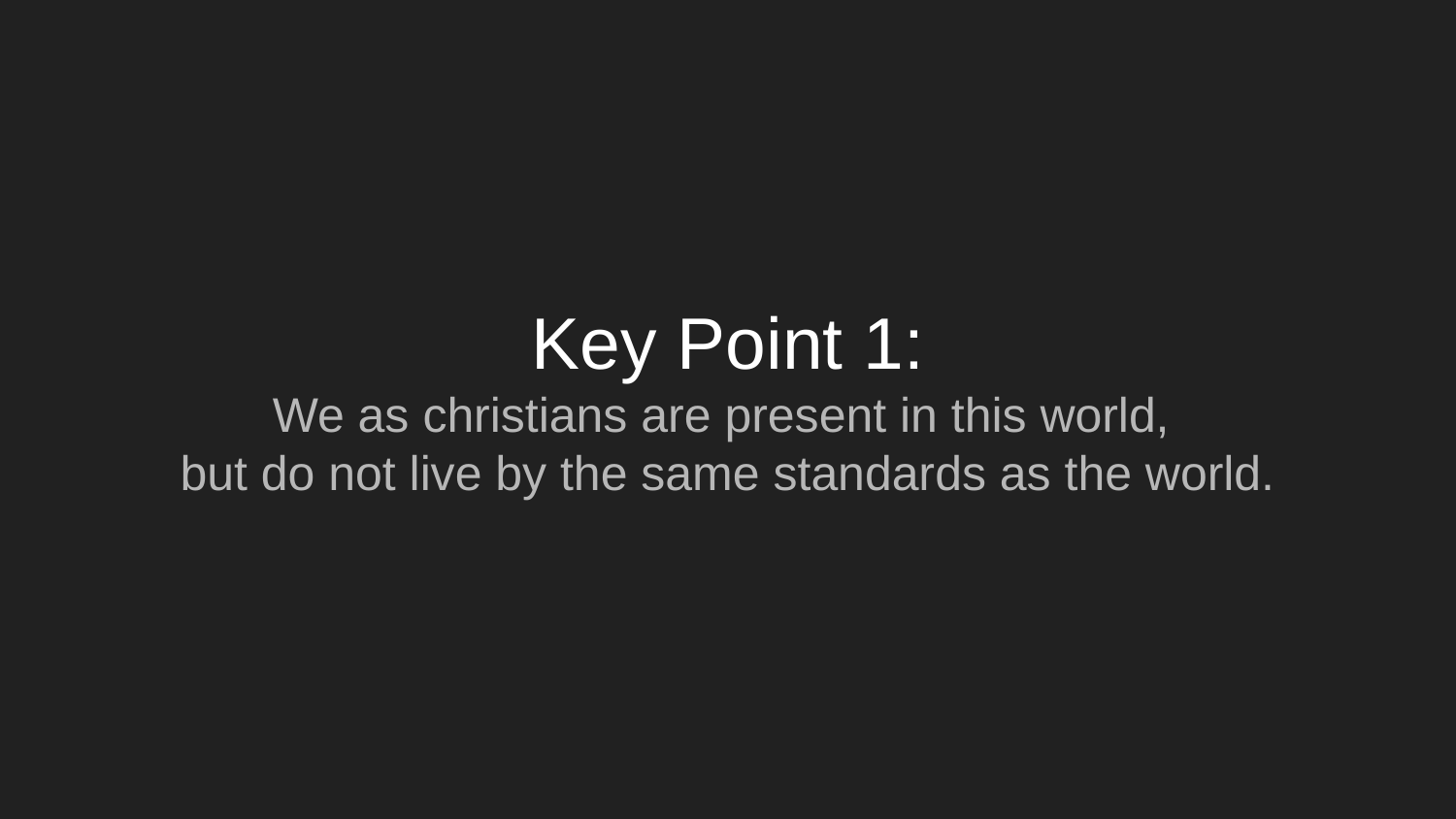

# Key Point 1:
We as christians are present in this world,
but do not live by the same standards as the world.